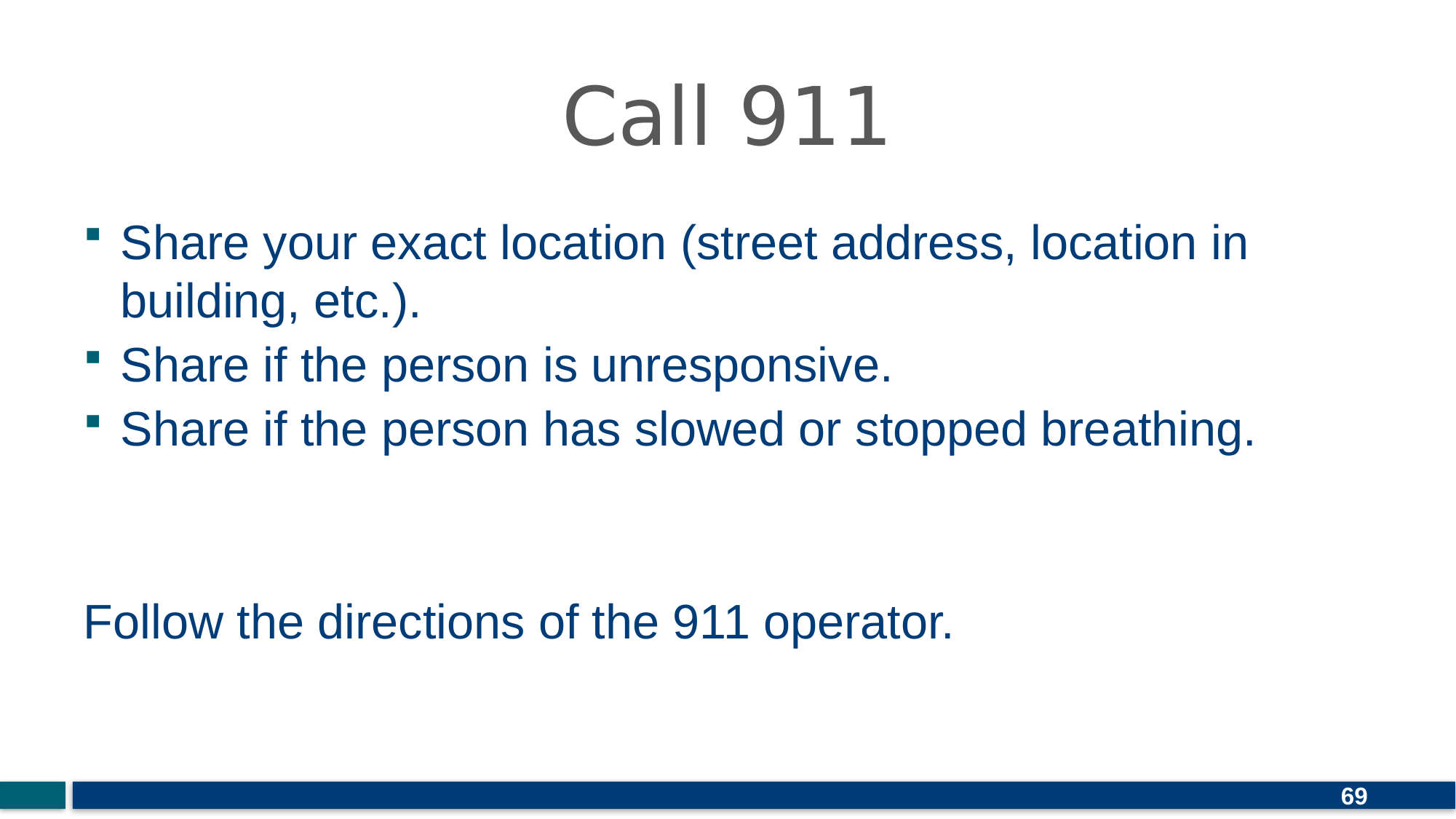

# Call 911
Share your exact location (street address, location in building, etc.).
Share if the person is unresponsive.
Share if the person has slowed or stopped breathing.

Follow the directions of the 911 operator.